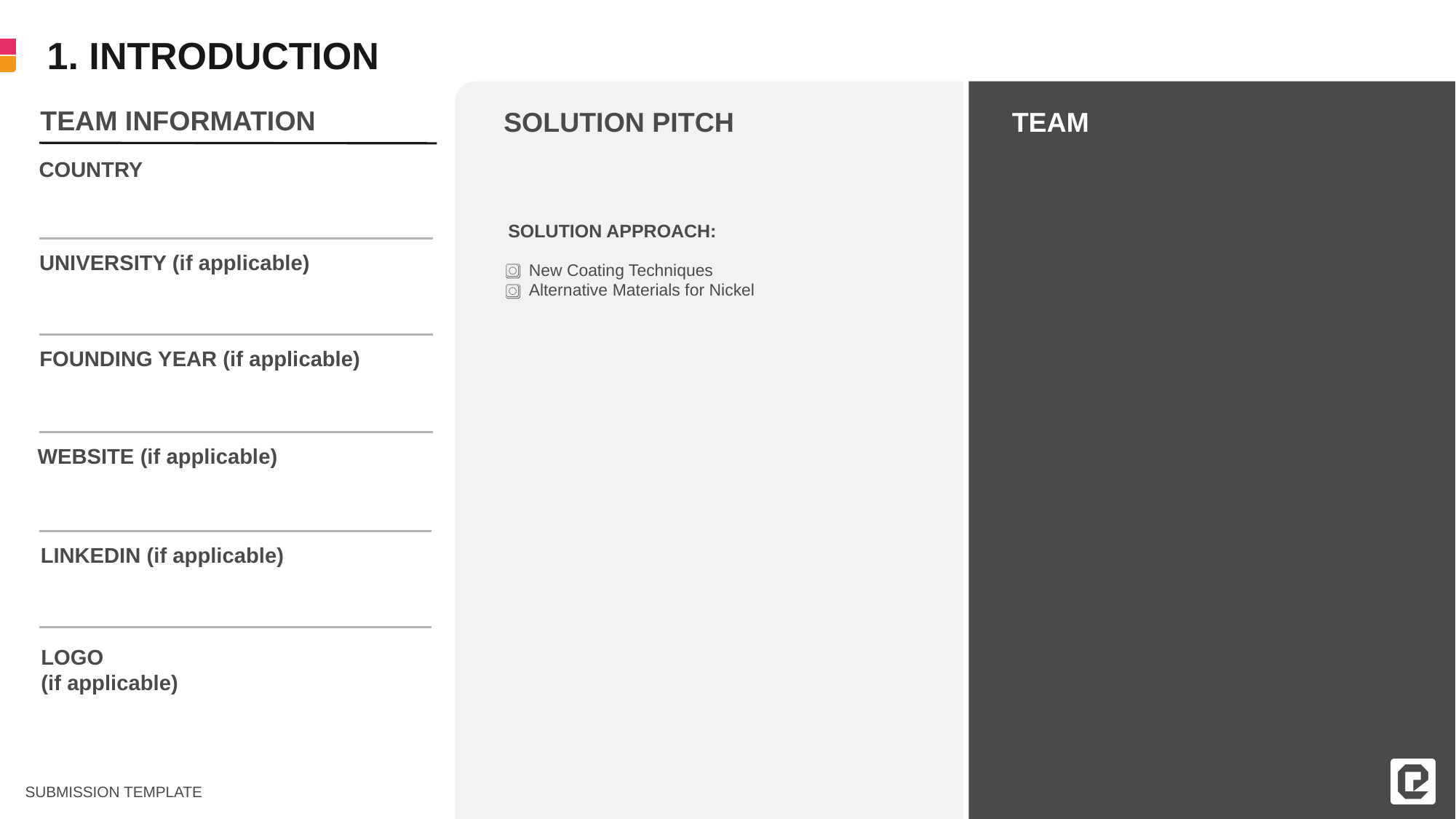

SOLUTION APPROACH:

New Coating Techniques
Alternative Materials for Nickel